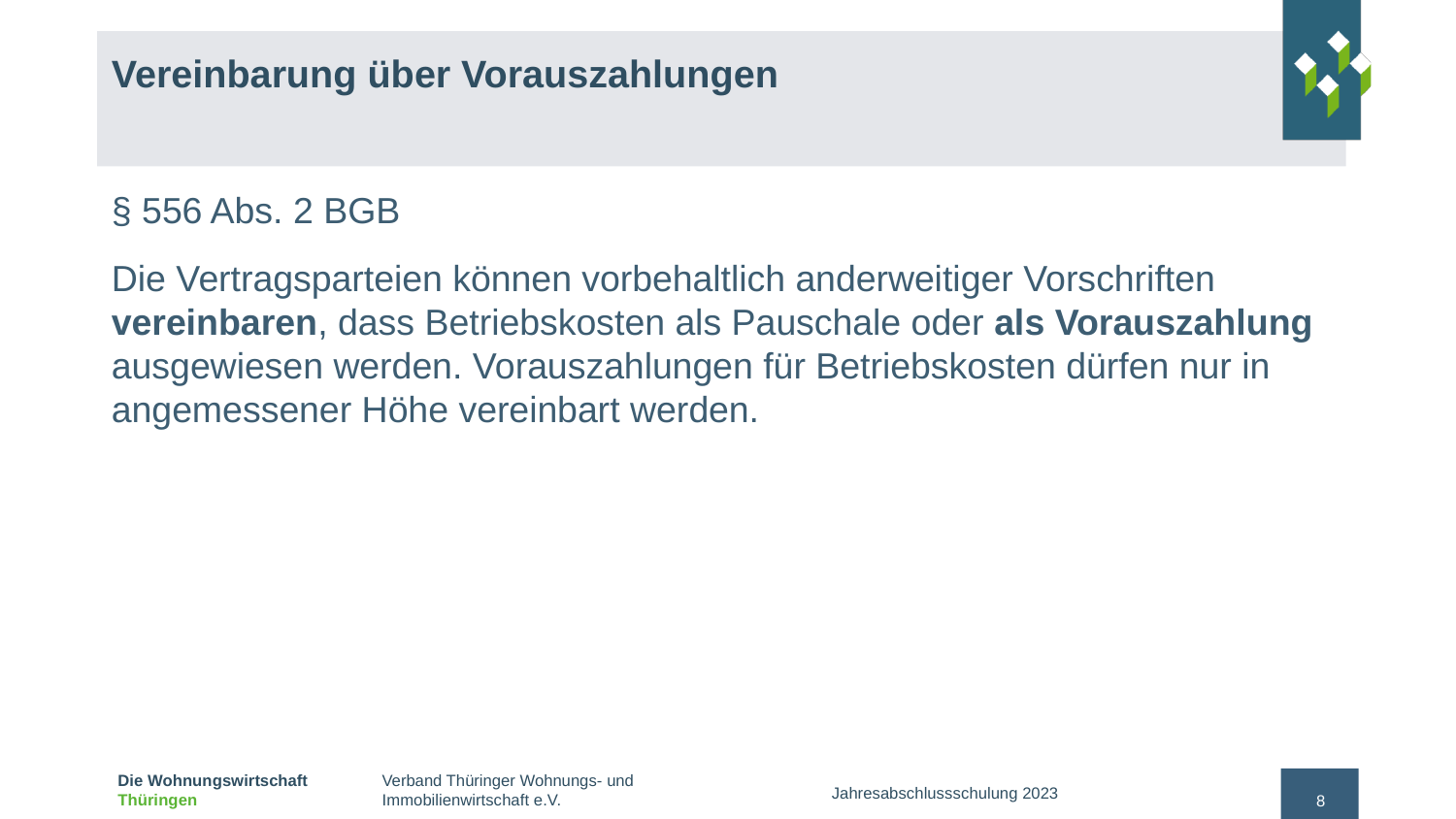

# Vereinbarung über Vorauszahlungen
§ 556 Abs. 2 BGB
Die Vertragsparteien können vorbehaltlich anderweitiger Vorschriften vereinbaren, dass Betriebskosten als Pauschale oder als Vorauszahlung ausgewiesen werden. Vorauszahlungen für Betriebskosten dürfen nur in angemessener Höhe vereinbart werden.
Jahresabschlussschulung 2023